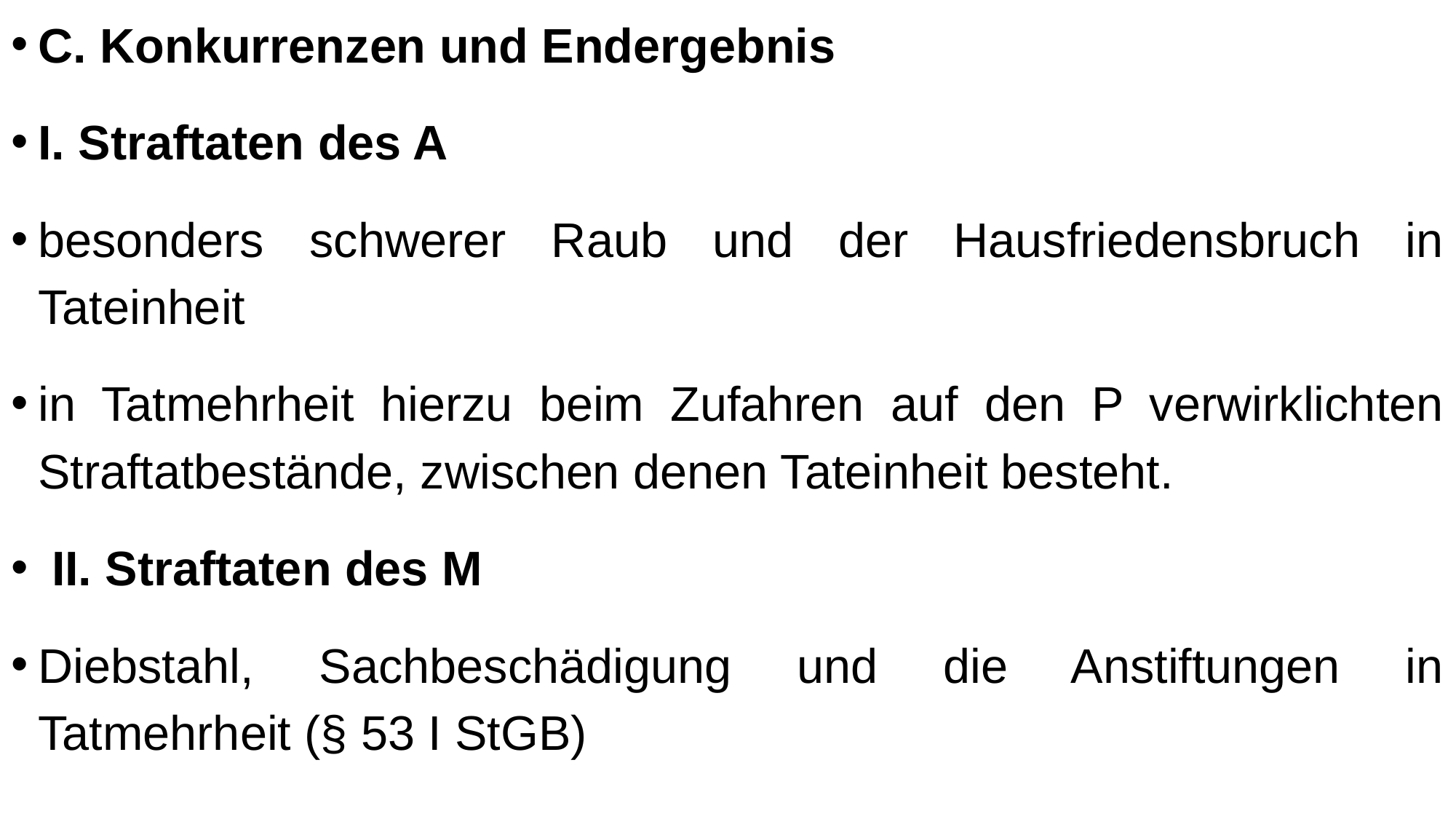

C. Konkurrenzen und Endergebnis
I. Straftaten des A
besonders schwerer Raub und der Hausfriedensbruch in Tateinheit
in Tatmehrheit hierzu beim Zufahren auf den P verwirklichten Straftatbestände, zwischen denen Tateinheit besteht.
 II. Straftaten des M
Diebstahl, Sachbeschädigung und die Anstiftungen in Tatmehrheit (§ 53 I StGB)